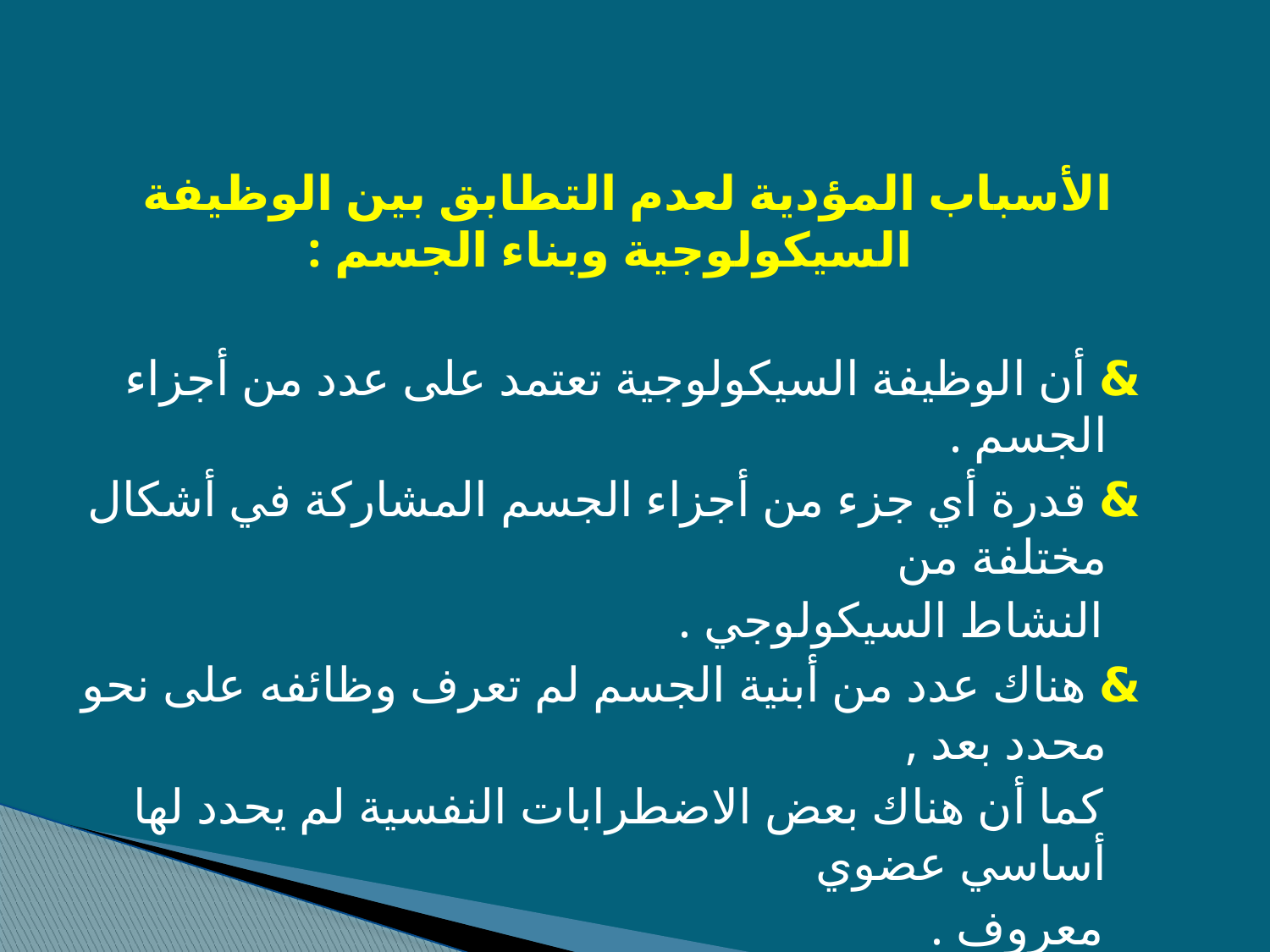

الأسباب المؤدية لعدم التطابق بين الوظيفة السيكولوجية وبناء الجسم :

   & أن الوظيفة السيكولوجية تعتمد على عدد من أجزاء الجسم .
   & قدرة أي جزء من أجزاء الجسم المشاركة في أشكال مختلفة من
      النشاط السيكولوجي .
   & هناك عدد من أبنية الجسم لم تعرف وظائفه على نحو محدد بعد ,
      كما أن هناك بعض الاضطرابات النفسية لم يحدد لها أساسي عضوي
      معروف .